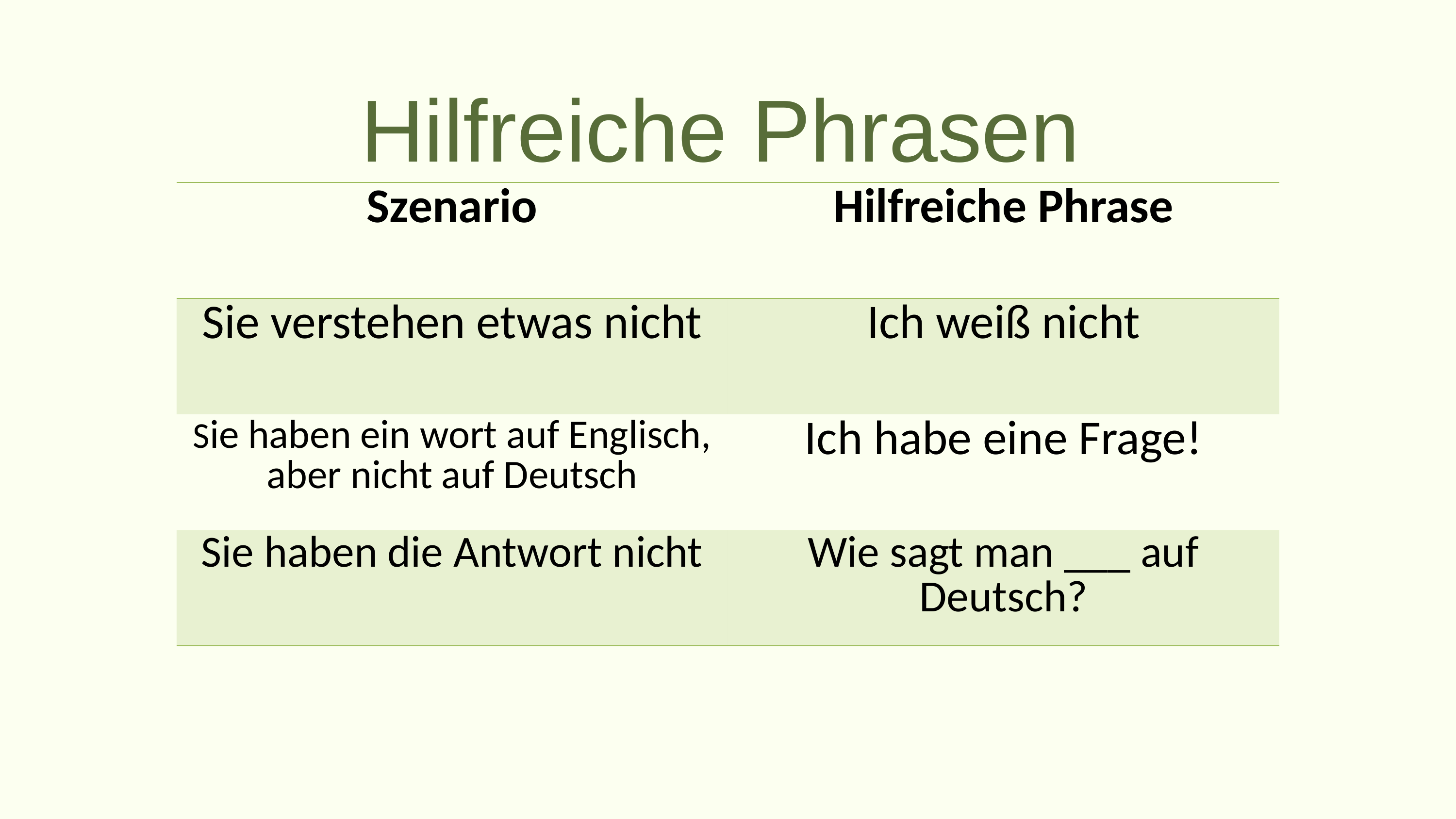

Hilfreiche Phrasen
| Szenario | Hilfreiche Phrase |
| --- | --- |
| Sie verstehen etwas nicht | Ich weiß nicht |
| Sie haben ein wort auf Englisch, aber nicht auf Deutsch | Ich habe eine Frage! |
| Sie haben die Antwort nicht | Wie sagt man \_\_\_ auf Deutsch? |